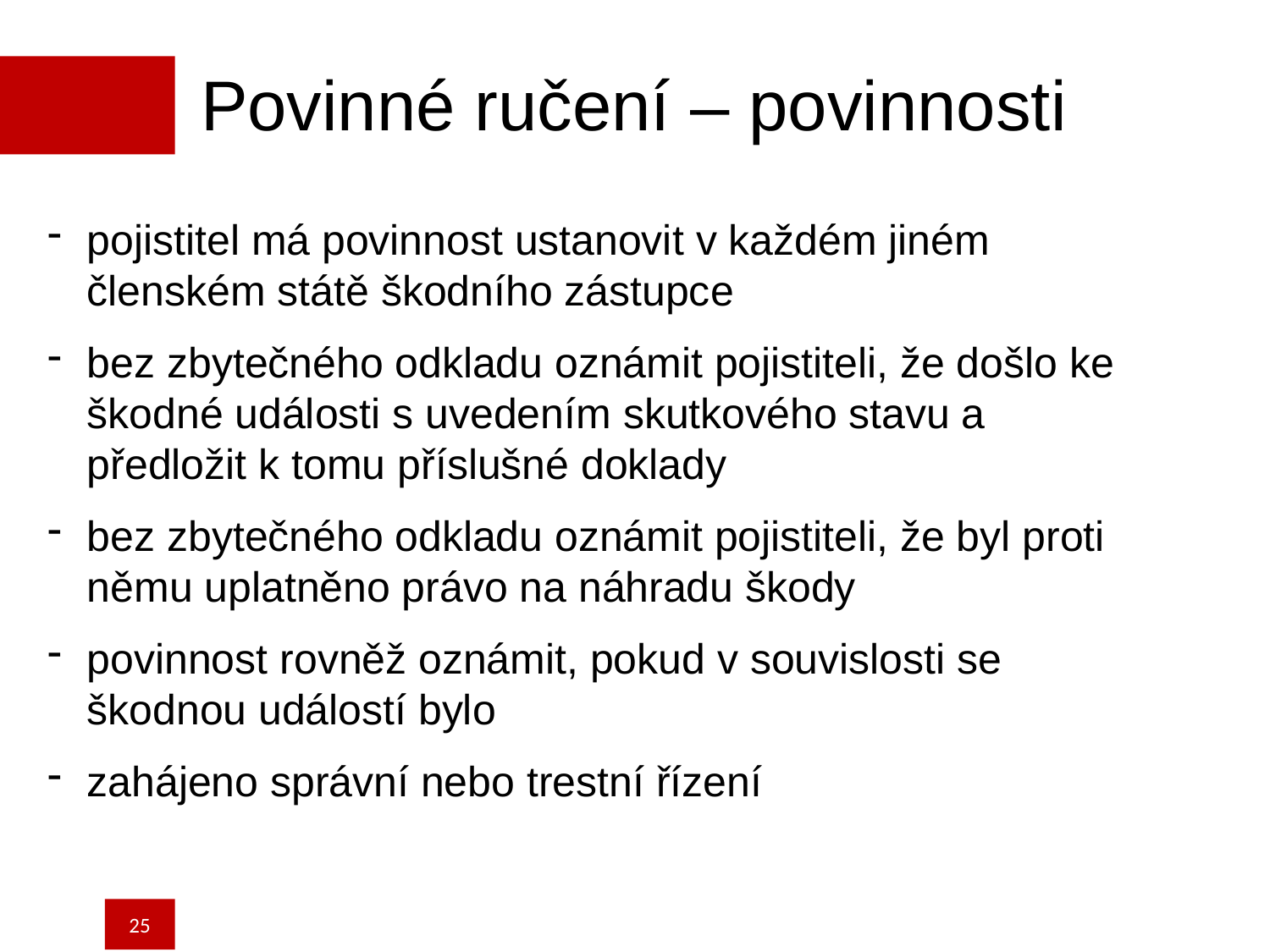

Povinné ručení – povinnosti

pojistitel má povinnost ustanovit v každém jiném členském státě škodního zástupce
bez zbytečného odkladu oznámit pojistiteli, že došlo ke škodné události s uvedením skutkového stavu a předložit k tomu příslušné doklady
bez zbytečného odkladu oznámit pojistiteli, že byl proti němu uplatněno právo na náhradu škody
povinnost rovněž oznámit, pokud v souvislosti se škodnou událostí bylo
zahájeno správní nebo trestní řízení
25